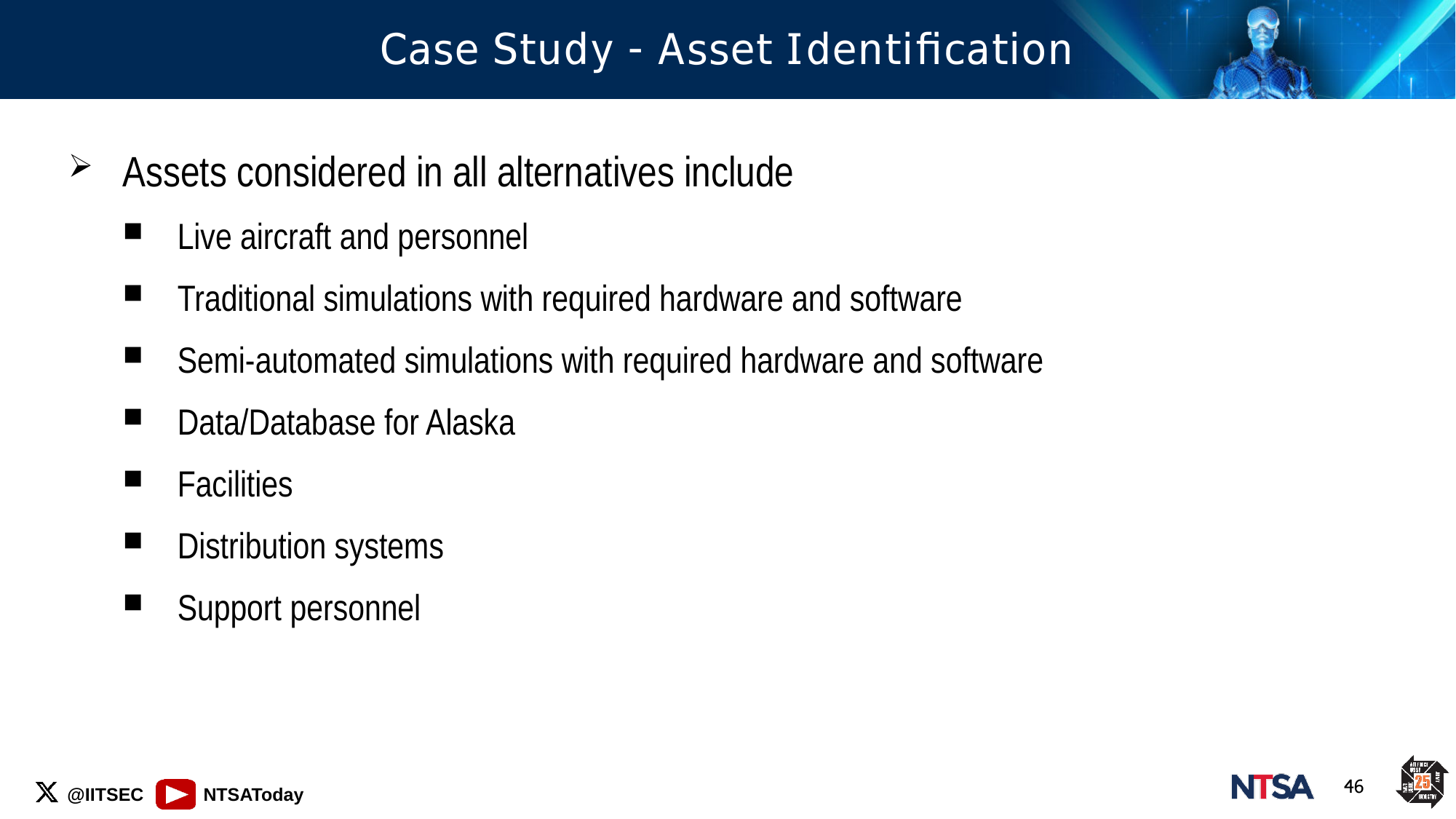

# Case Study - Asset Identification
Assets considered in all alternatives include
Live aircraft and personnel
Traditional simulations with required hardware and software
Semi-automated simulations with required hardware and software
Data/Database for Alaska
Facilities
Distribution systems
Support personnel